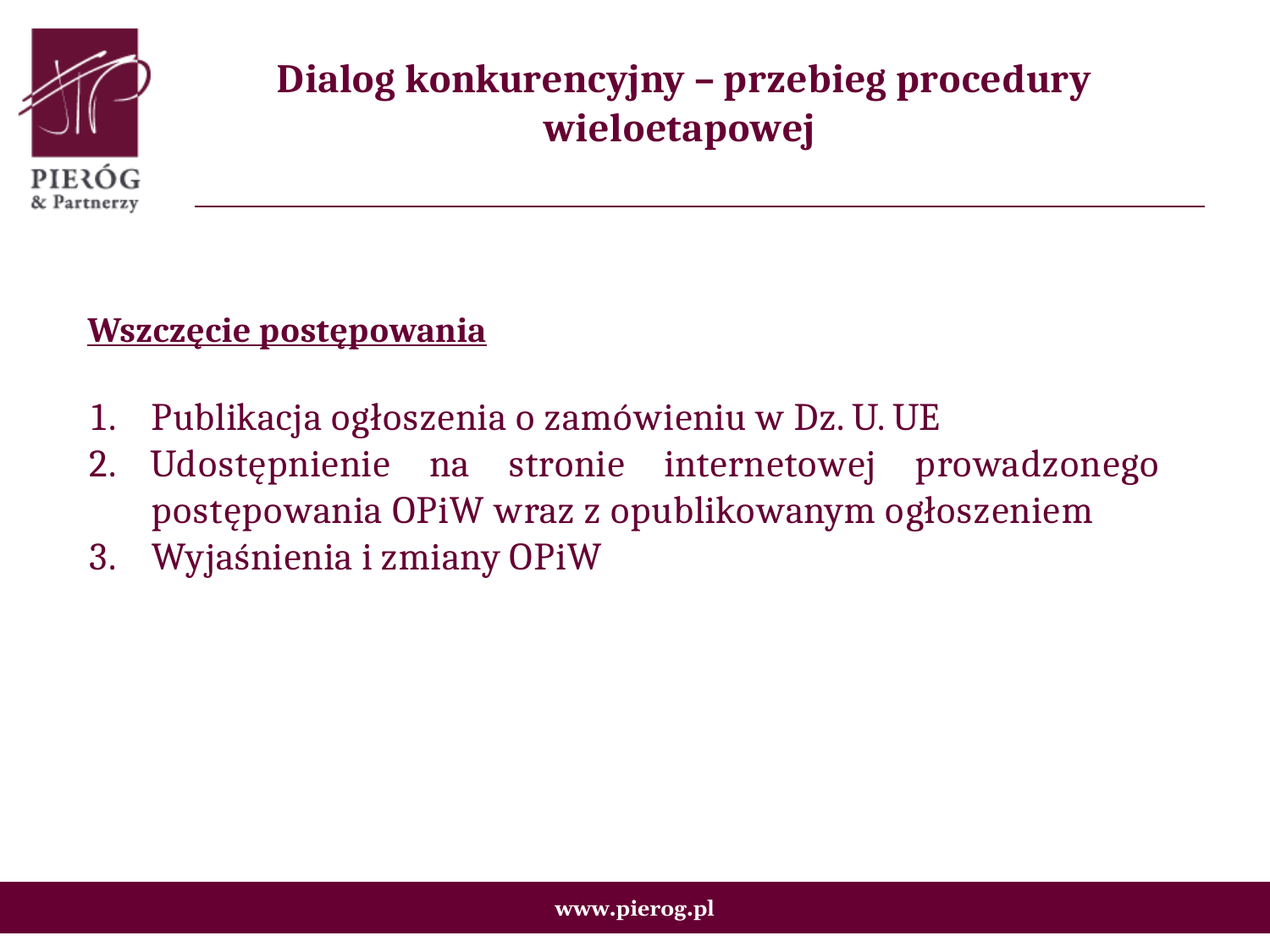

Dialog konkurencyjny – przebieg procedury wieloetapowej

Wszczęcie postępowania

Publikacja ogłoszenia o zamówieniu w Dz. U. UE
Udostępnienie na stronie internetowej prowadzonego postępowania OPiW wraz z opublikowanym ogłoszeniem
Wyjaśnienia i zmiany OPiW
www.pierog.pl